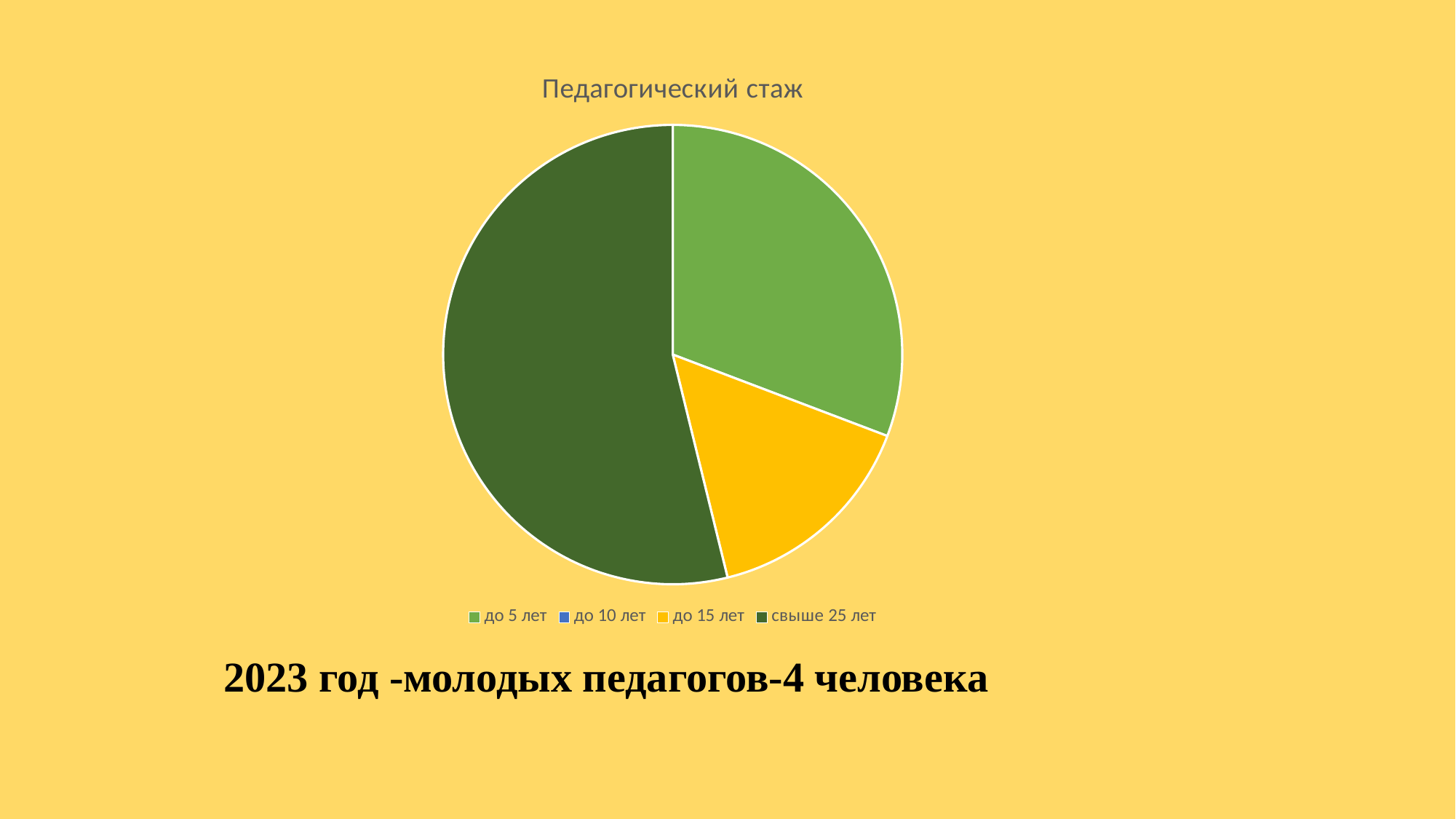

### Chart:

| Category | Педагогический стаж |
|---|---|
| до 5 лет | 4.0 |
| до 10 лет | 0.0 |
| до 15 лет | 2.0 |
| свыше 25 лет | 7.0 |
2023 год -молодых педагогов-4 человека